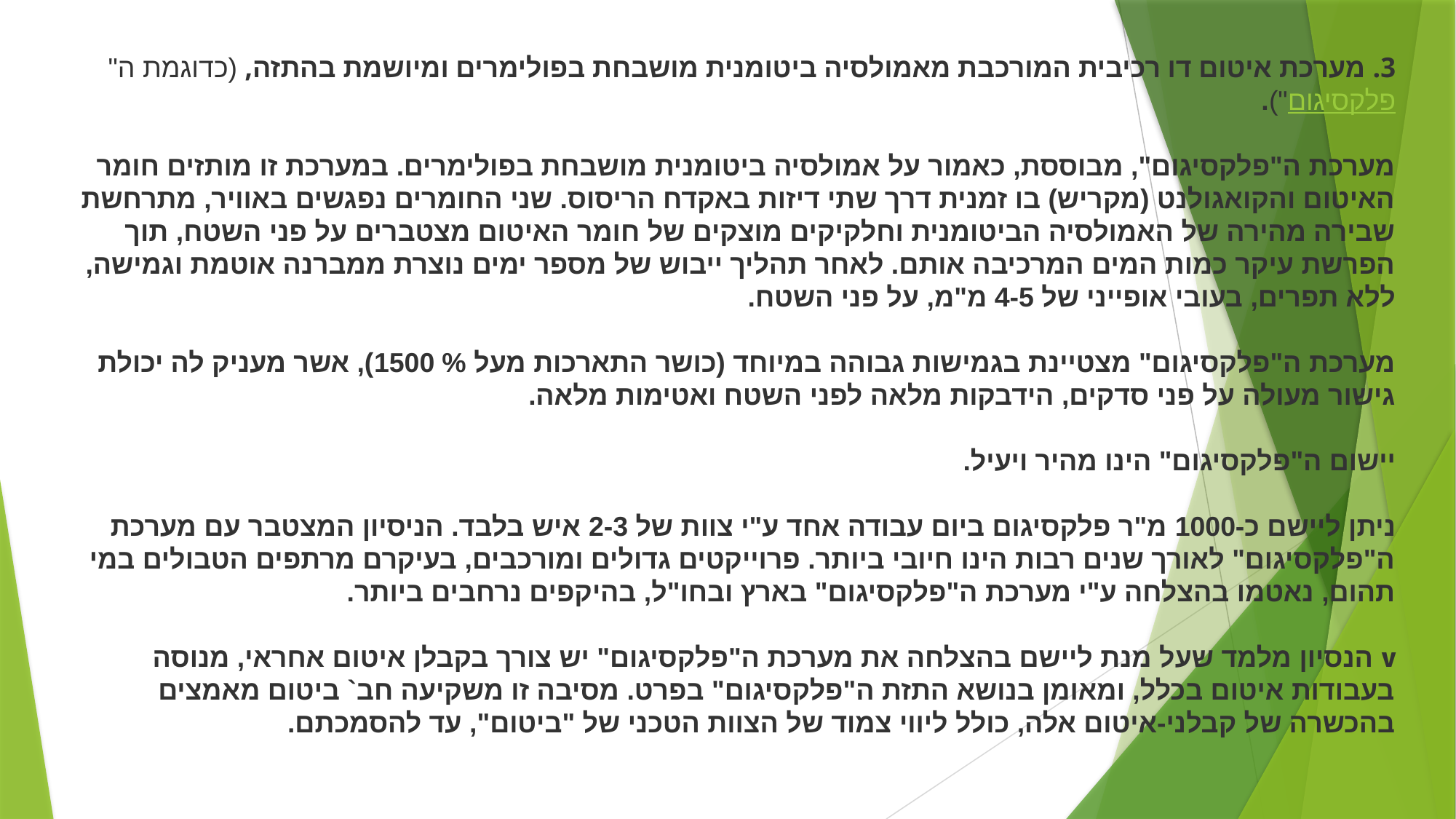

3. מערכת איטום דו רכיבית המורכבת מאמולסיה ביטומנית מושבחת בפולימרים ומיושמת בהתזה, (כדוגמת ה"פלקסיגום").

מערכת ה"פלקסיגום", מבוססת, כאמור על אמולסיה ביטומנית מושבחת בפולימרים. במערכת זו מותזים חומר האיטום והקואגולנט (מקריש) בו זמנית דרך שתי דיזות באקדח הריסוס. שני החומרים נפגשים באוויר, מתרחשת שבירה מהירה של האמולסיה הביטומנית וחלקיקים מוצקים של חומר האיטום מצטברים על פני השטח, תוך הפרשת עיקר כמות המים המרכיבה אותם. לאחר תהליך ייבוש של מספר ימים נוצרת ממברנה אוטמת וגמישה, ללא תפרים, בעובי אופייני של 4-5 מ"מ, על פני השטח.

מערכת ה"פלקסיגום" מצטיינת בגמישות גבוהה במיוחד (כושר התארכות מעל % 1500), אשר מעניק לה יכולת גישור מעולה על פני סדקים, הידבקות מלאה לפני השטח ואטימות מלאה.

יישום ה"פלקסיגום" הינו מהיר ויעיל.

ניתן ליישם כ-1000 מ"ר פלקסיגום ביום עבודה אחד ע"י צוות של 2-3 איש בלבד. הניסיון המצטבר עם מערכת ה"פלקסיגום" לאורך שנים רבות הינו חיובי ביותר. פרוייקטים גדולים ומורכבים, בעיקרם מרתפים הטבולים במי תהום, נאטמו בהצלחה ע"י מערכת ה"פלקסיגום" בארץ ובחו"ל, בהיקפים נרחבים ביותר.

v הנסיון מלמד שעל מנת ליישם בהצלחה את מערכת ה"פלקסיגום" יש צורך בקבלן איטום אחראי, מנוסה בעבודות איטום בכלל, ומאומן בנושא התזת ה"פלקסיגום" בפרט. מסיבה זו משקיעה חב` ביטום מאמצים בהכשרה של קבלני-איטום אלה, כולל ליווי צמוד של הצוות הטכני של "ביטום", עד להסמכתם.